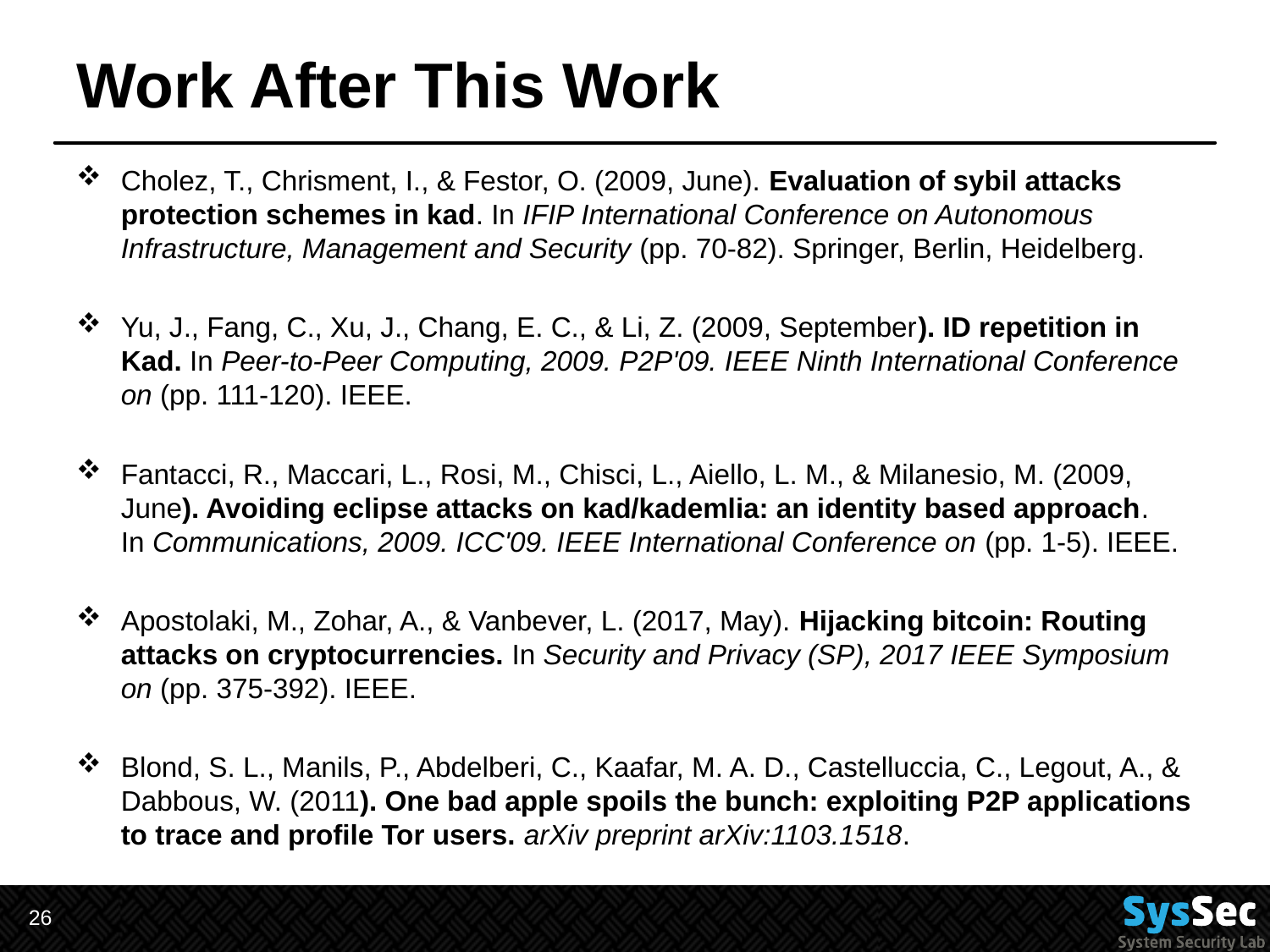

# Work After This Work
Cholez, T., Chrisment, I., & Festor, O. (2009, June). Evaluation of sybil attacks protection schemes in kad. In IFIP International Conference on Autonomous Infrastructure, Management and Security (pp. 70-82). Springer, Berlin, Heidelberg.

Yu, J., Fang, C., Xu, J., Chang, E. C., & Li, Z. (2009, September). ID repetition in Kad. In Peer-to-Peer Computing, 2009. P2P'09. IEEE Ninth International Conference on (pp. 111-120). IEEE.

Fantacci, R., Maccari, L., Rosi, M., Chisci, L., Aiello, L. M., & Milanesio, M. (2009, June). Avoiding eclipse attacks on kad/kademlia: an identity based approach. In Communications, 2009. ICC'09. IEEE International Conference on (pp. 1-5). IEEE.

Apostolaki, M., Zohar, A., & Vanbever, L. (2017, May). Hijacking bitcoin: Routing attacks on cryptocurrencies. In Security and Privacy (SP), 2017 IEEE Symposium on (pp. 375-392). IEEE.

Blond, S. L., Manils, P., Abdelberi, C., Kaafar, M. A. D., Castelluccia, C., Legout, A., & Dabbous, W. (2011). One bad apple spoils the bunch: exploiting P2P applications to trace and profile Tor users. arXiv preprint arXiv:1103.1518.
26